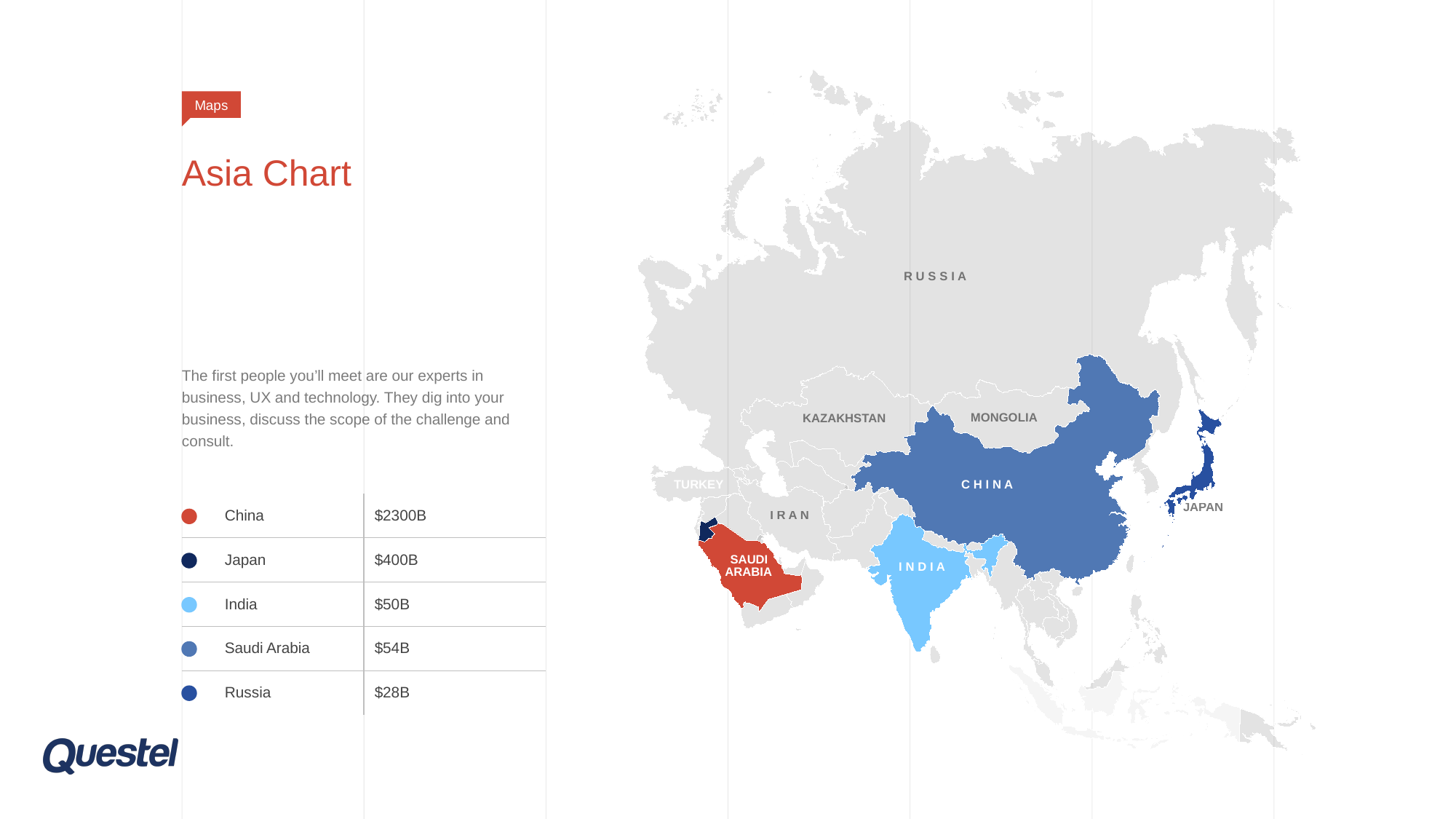

R U S S I A

MONGOLIA
KAZAKHSTAN

TURKEY
C H I N A

JAPAN
I R A N

SAUDI

I N D I A
ARABIA

Maps

# Asia Chart
The first people you’ll meet are our experts in business, UX and technology. They dig into your business, discuss the scope of the challenge and consult.
| China | $2300B |
| --- | --- |
| Japan | $400B |
| India | $50B |
| Saudi Arabia | $54B |
| Russia | $28B |